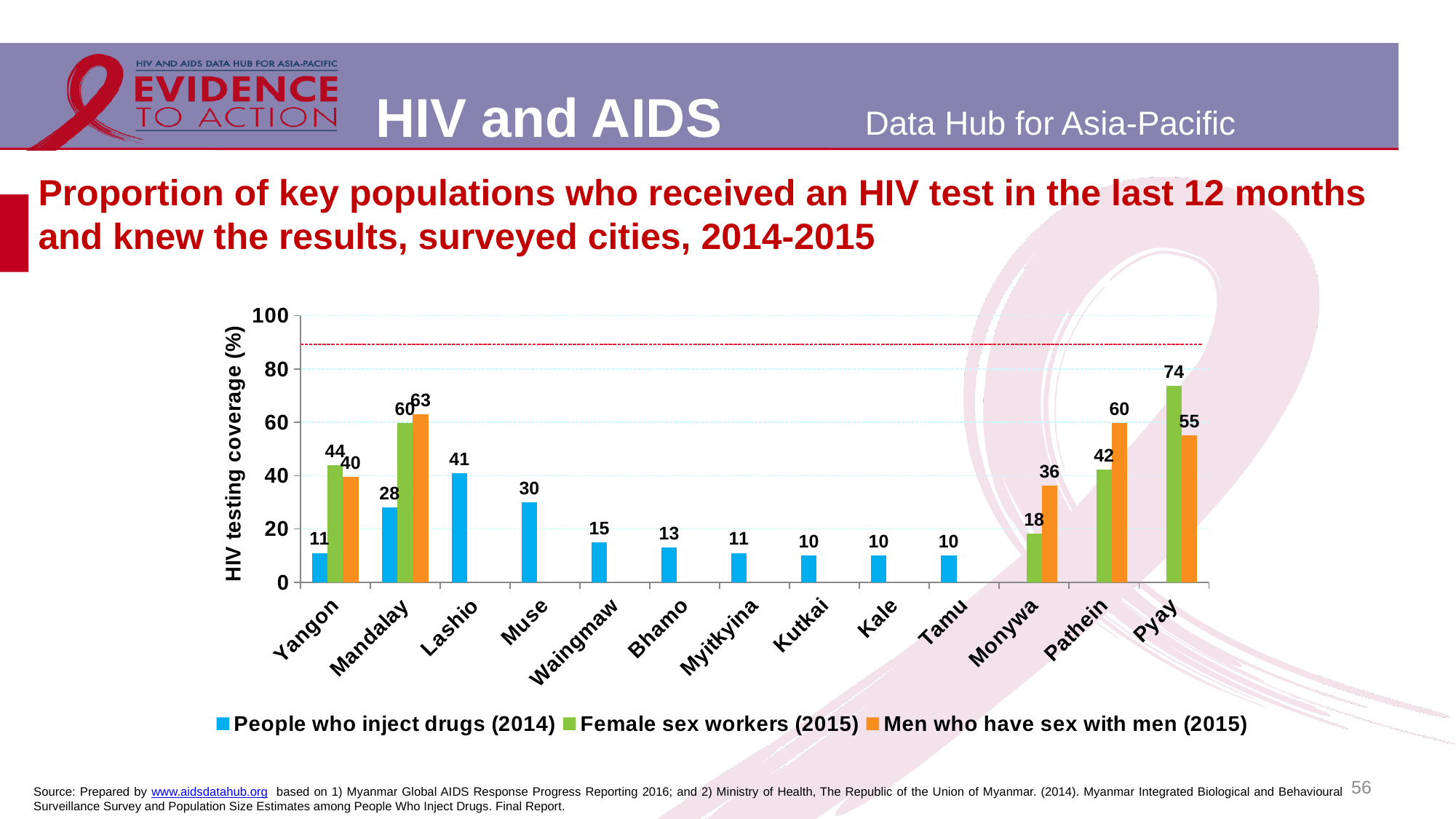

# Proportion of key populations who received an HIV test in the last 12 months and knew the results, surveyed cities, 2014-2015

### Chart

| Category | People who inject drugs (2014) | Female sex workers (2015) | Men who have sex with men (2015) |
|---|---|---|---|
| Yangon | 11.0 | 44.0 | 39.5 |
| Mandalay | 28.0 | 59.7 | 63.0 |
| Lashio | 41.0 | None | None |
| Muse | 30.0 | None | None |
| Waingmaw | 15.0 | None | None |
| Bhamo | 13.0 | None | None |
| Myitkyina | 11.0 | None | None |
| Kutkai | 10.0 | None | None |
| Kale | 10.0 | None | None |
| Tamu | 10.0 | None | None |
| Monywa | None | 18.2 | 36.2 |
| Pathein | None | 42.2 | 59.9 |
| Pyay | None | 73.6 | 55.2 |
56
Source: Prepared by www.aidsdatahub.org  based on 1) Myanmar Global AIDS Response Progress Reporting 2016; and 2) Ministry of Health, The Republic of the Union of Myanmar. (2014). Myanmar Integrated Biological and Behavioural Surveillance Survey and Population Size Estimates among People Who Inject Drugs. Final Report.